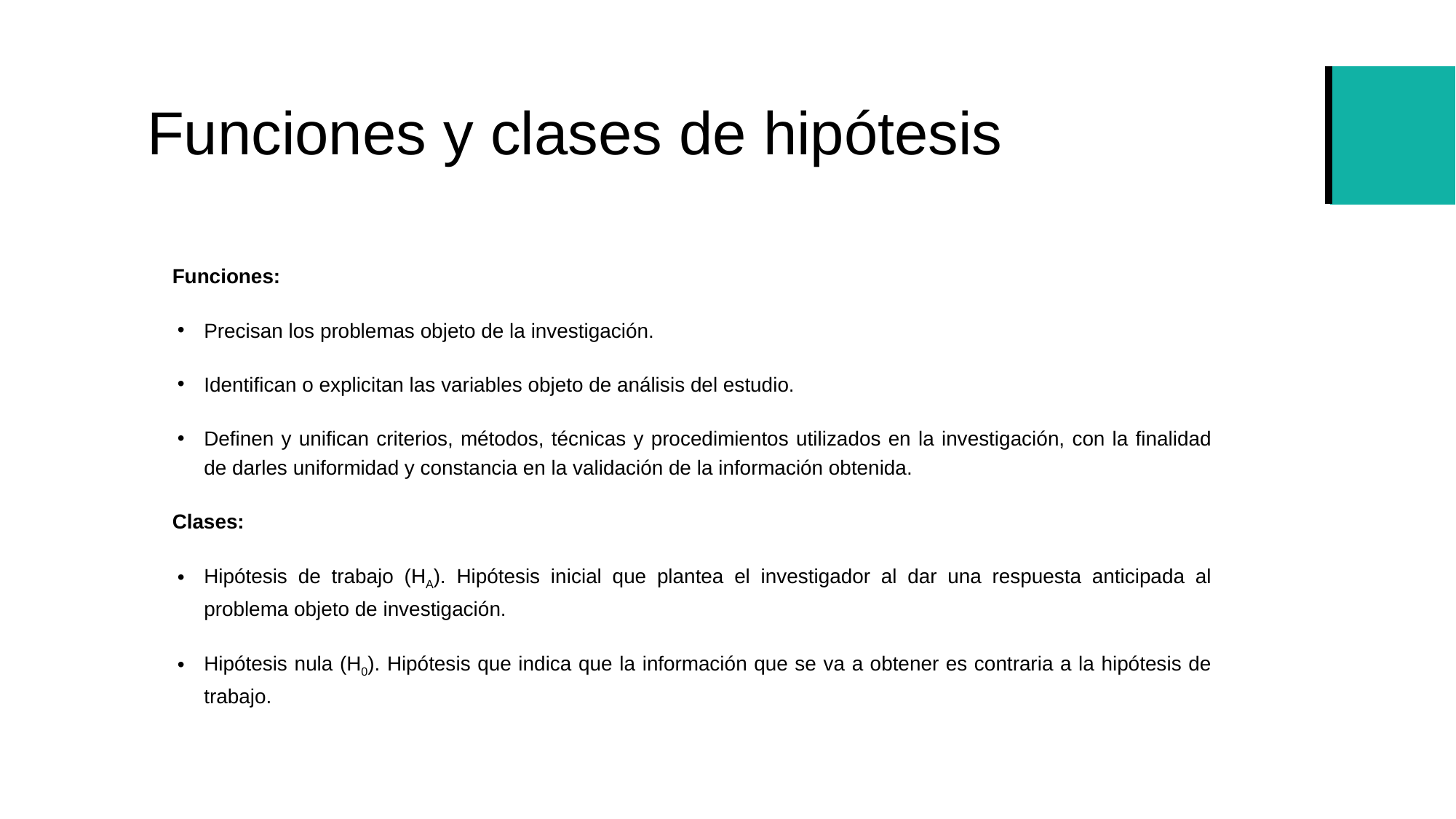

# Funciones y clases de hipótesis
Funciones:
Precisan los problemas objeto de la investigación.
Identifican o explicitan las variables objeto de análisis del estudio.
Definen y unifican criterios, métodos, técnicas y procedimientos utilizados en la investigación, con la finalidad de darles uniformidad y constancia en la validación de la información obtenida.
Clases:
Hipótesis de trabajo (HA). Hipótesis inicial que plantea el investigador al dar una respuesta anticipada al problema objeto de investigación.
Hipótesis nula (H0). Hipótesis que indica que la información que se va a obtener es contraria a la hipótesis de trabajo.